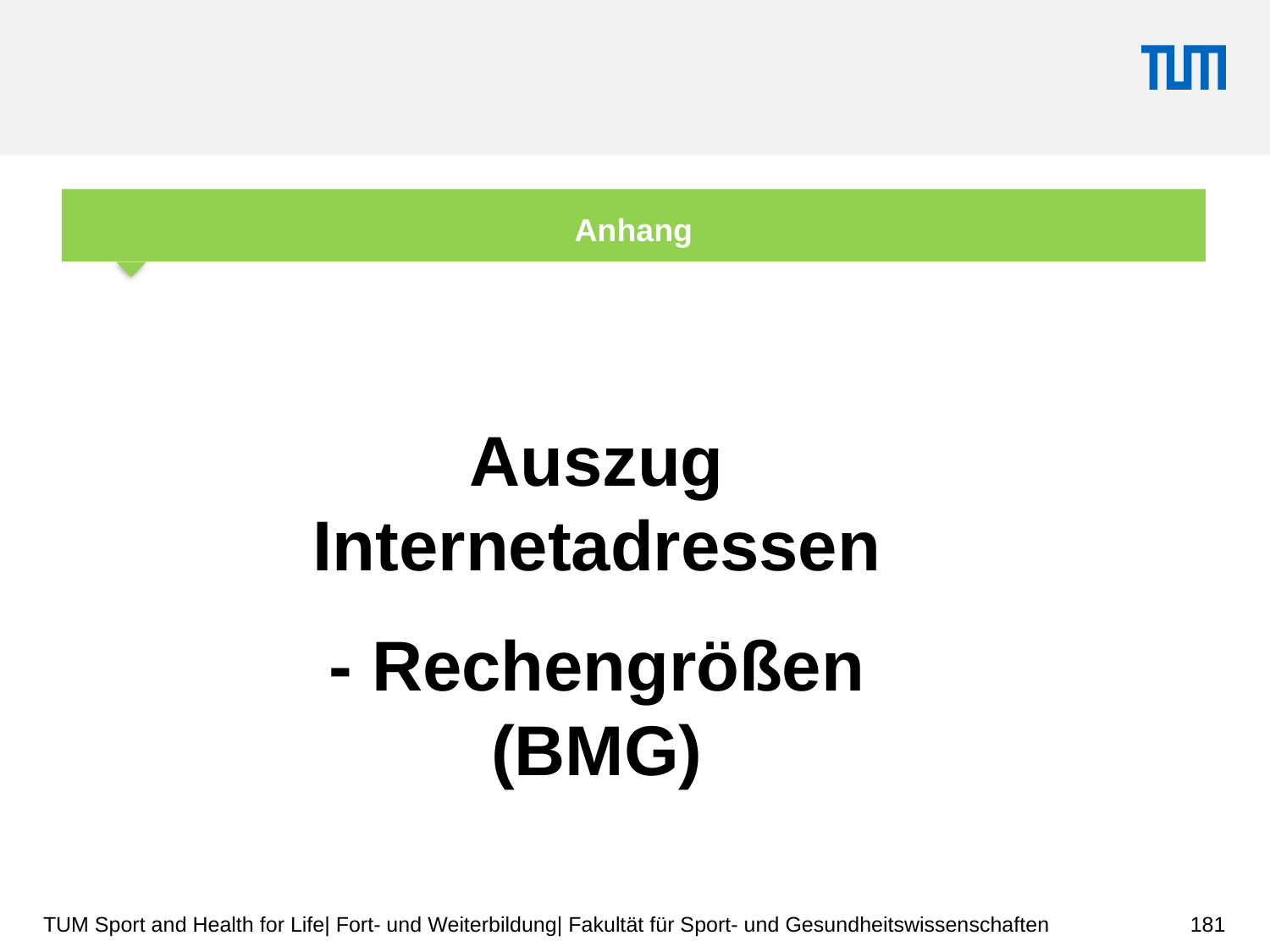

Anhang
Auszug Internetadressen
- Rechengrößen (BMG)

181